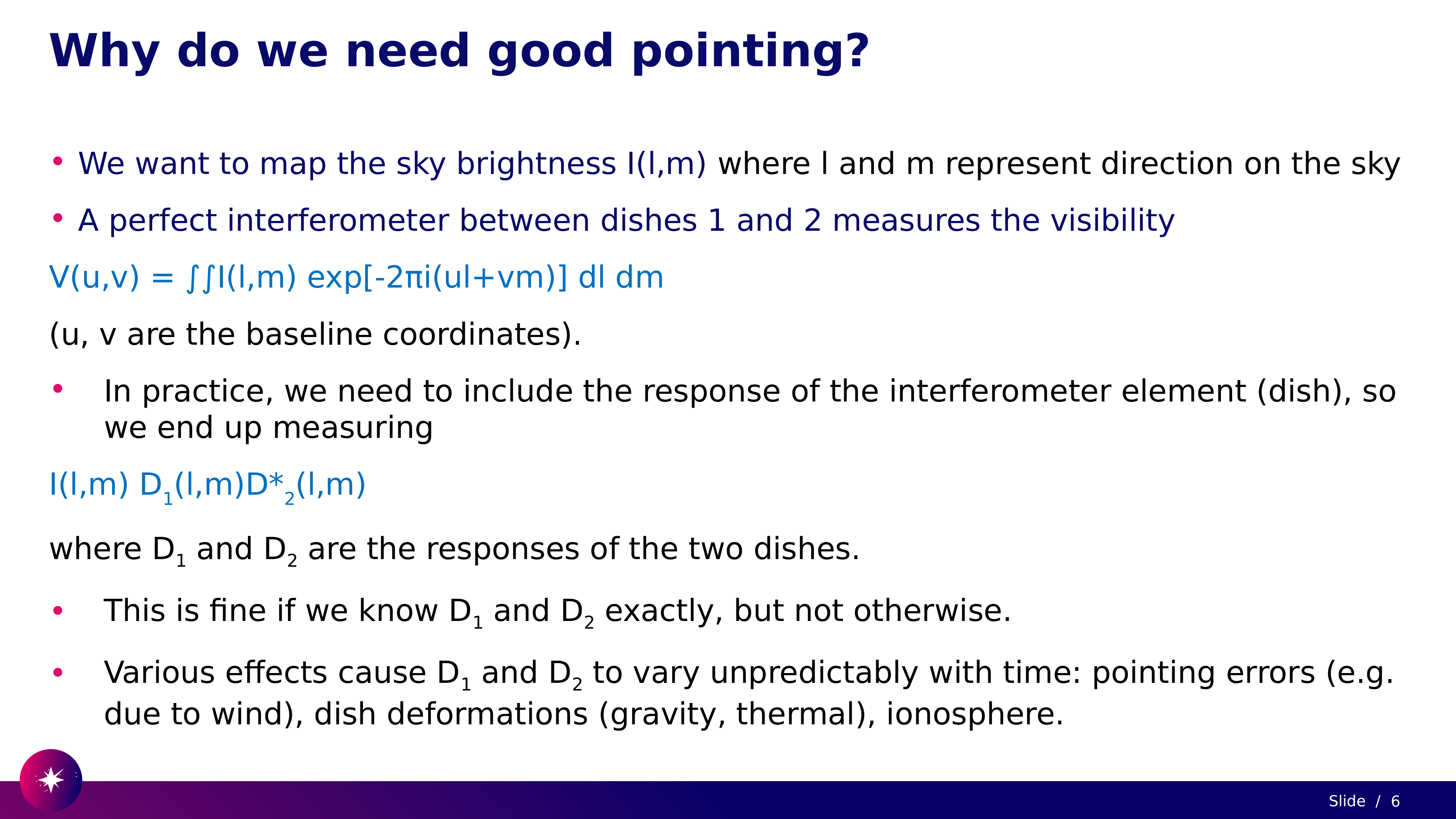

# Why do we need good pointing?
We want to map the sky brightness I(l,m) where l and m represent direction on the sky
A perfect interferometer between dishes 1 and 2 measures the visibility
V(u,v) = ∫∫I(l,m) exp[-2πi(ul+vm)] dl dm
(u, v are the baseline coordinates).
In practice, we need to include the response of the interferometer element (dish), so we end up measuring
I(l,m) D1(l,m)D*2(l,m)
where D1 and D2 are the responses of the two dishes.
This is fine if we know D1 and D2 exactly, but not otherwise.
Various effects cause D1 and D2 to vary unpredictably with time: pointing errors (e.g. due to wind), dish deformations (gravity, thermal), ionosphere.

6